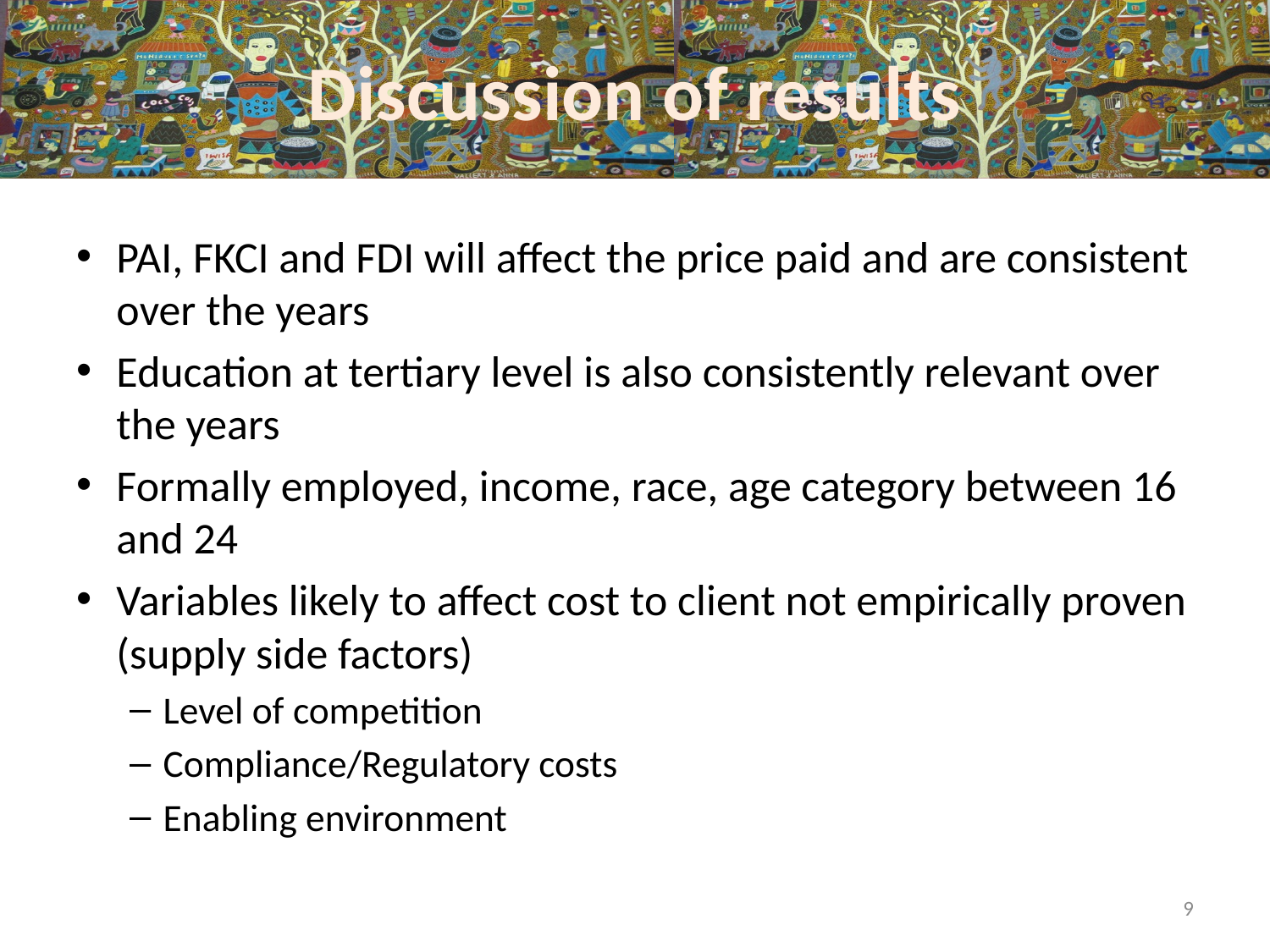

# Discussion of results
PAI, FKCI and FDI will affect the price paid and are consistent over the years
Education at tertiary level is also consistently relevant over the years
Formally employed, income, race, age category between 16 and 24
Variables likely to affect cost to client not empirically proven (supply side factors)
Level of competition
Compliance/Regulatory costs
Enabling environment

9